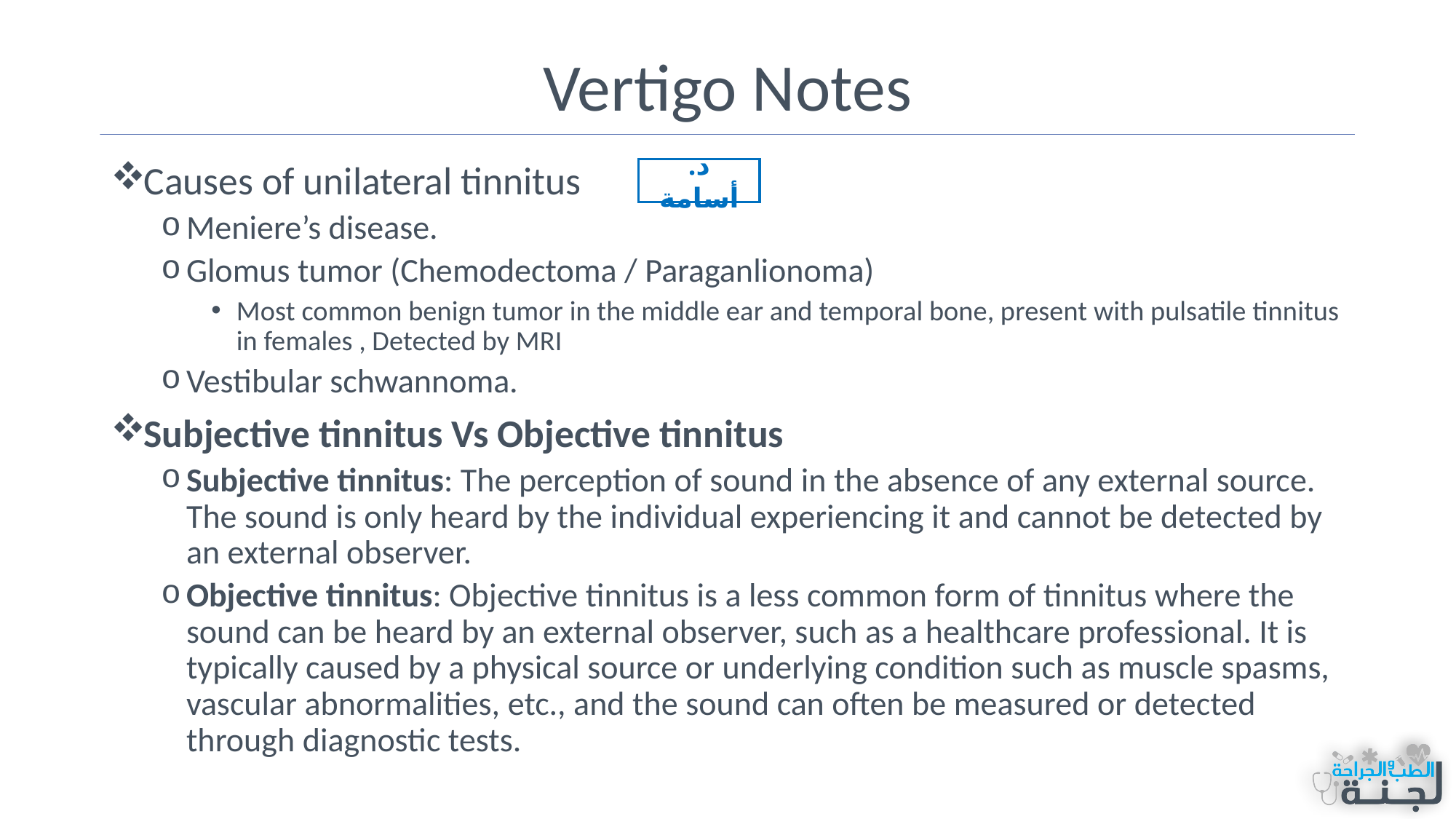

# Vertigo Notes
Causes of unilateral tinnitus
Meniere’s disease.
Glomus tumor (Chemodectoma / Paraganlionoma)
Most common benign tumor in the middle ear and temporal bone, present with pulsatile tinnitus in females , Detected by MRI
Vestibular schwannoma.
Subjective tinnitus Vs Objective tinnitus
Subjective tinnitus: The perception of sound in the absence of any external source. The sound is only heard by the individual experiencing it and cannot be detected by an external observer.
Objective tinnitus: Objective tinnitus is a less common form of tinnitus where the sound can be heard by an external observer, such as a healthcare professional. It is typically caused by a physical source or underlying condition such as muscle spasms, vascular abnormalities, etc., and the sound can often be measured or detected through diagnostic tests.
د. أسامة